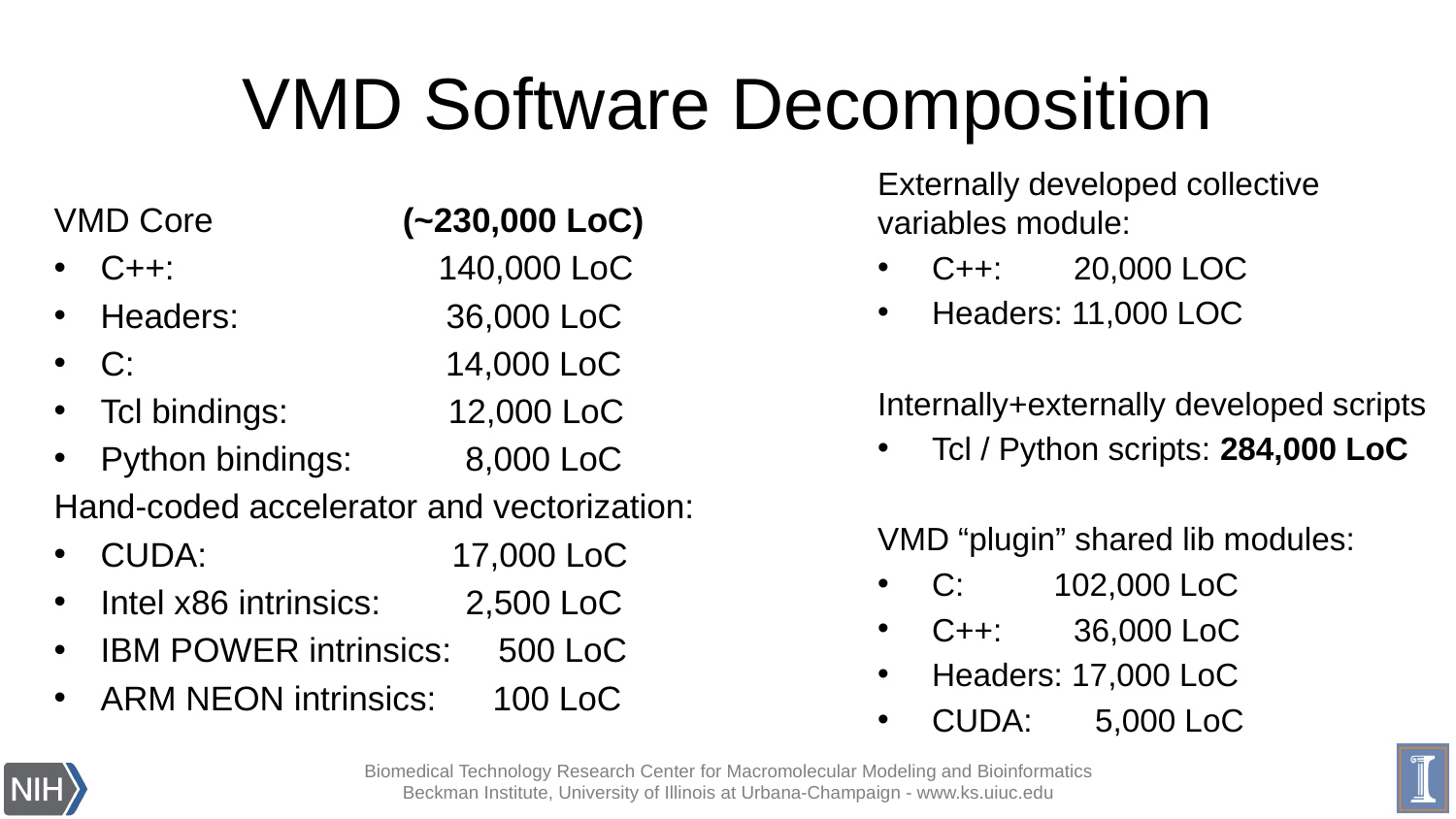

# VMD Software Decomposition
Externally developed collective variables module:
C++:        20,000 LOC
Headers: 11,000 LOC

Internally+externally developed scripts
Tcl / Python scripts: 284,000 LoC

VMD “plugin” shared lib modules:
C:          102,000 LoC
C++:        36,000 LoC
Headers: 17,000 LoC
CUDA:       5,000 LoC
VMD Core                    (~230,000 LoC)
C++:                            140,000 LoC
Headers:                      36,000 LoC
C:                                 14,000 LoC
Tcl bindings:                 12,000 LoC
Python bindings:            8,000 LoC
Hand-coded accelerator and vectorization:
CUDA:                          17,000 LoC
Intel x86 intrinsics:         2,500 LoC
IBM POWER intrinsics:     500 LoC
ARM NEON intrinsics:      100 LoC